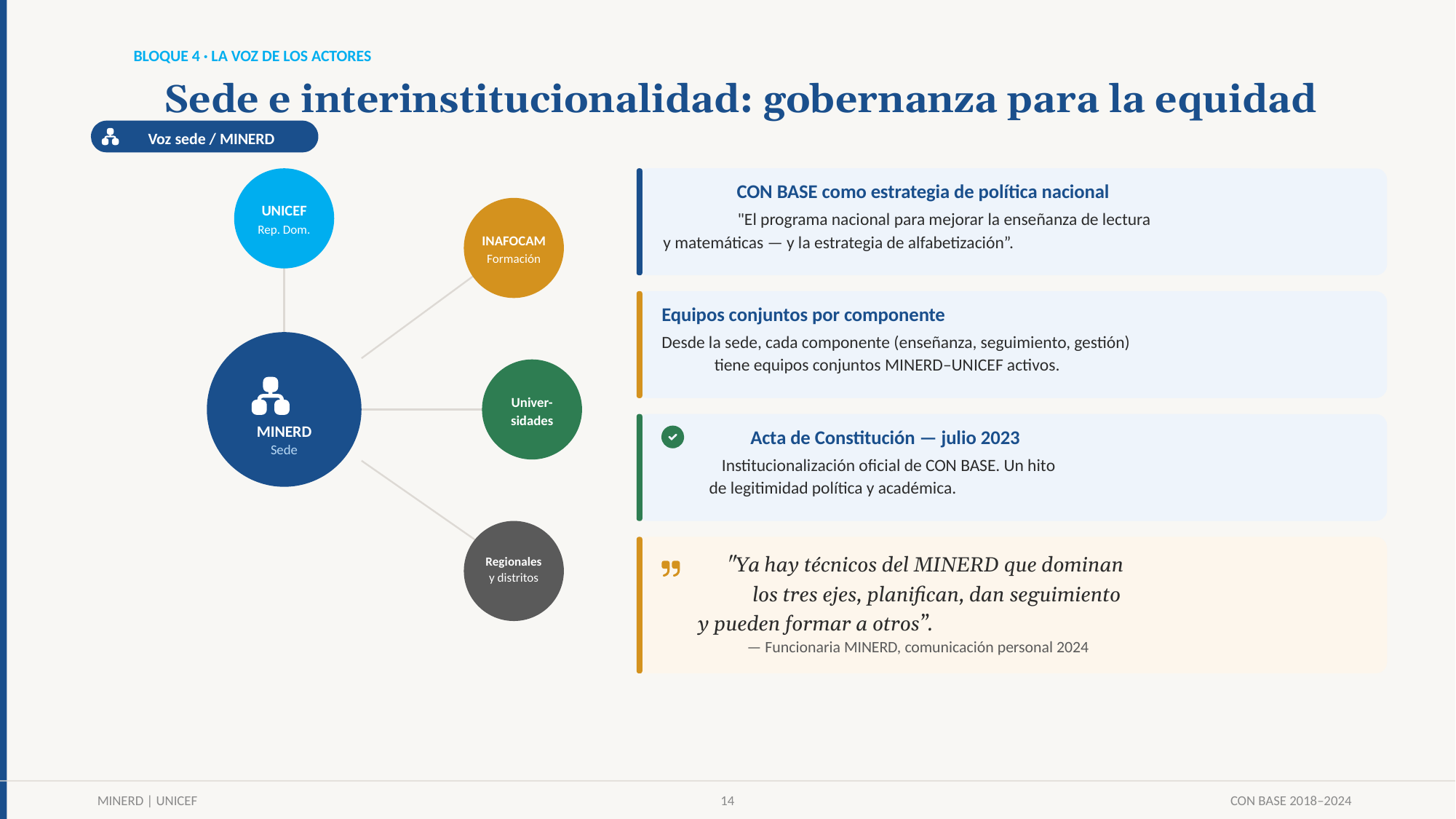

BLOQUE 4 · LA VOZ DE LOS ACTORES
Sede e interinstitucionalidad: gobernanza para la equidad

Voz sede / MINERD

CON BASE como estrategia de política nacional

UNICEF
"El programa nacional para mejorar la enseñanza de lectura
Rep. Dom.
y matemáticas — y la estrategia de alfabetización”.
INAFOCAM

Formación

Equipos conjuntos por componente
Desde la sede, cada componente (enseñanza, seguimiento, gestión)

tiene equipos conjuntos MINERD–UNICEF activos.

Univer-

sidades

MINERD
Acta de Constitución — julio 2023

Sede
Institucionalización oficial de CON BASE. Un hito

de legitimidad política y académica.

"Ya hay técnicos del MINERD que dominan
Regionales

y distritos
los tres ejes, planifican, dan seguimiento
y pueden formar a otros”.
— Funcionaria MINERD, comunicación personal 2024

MINERD | UNICEF
14
CON BASE 2018–2024